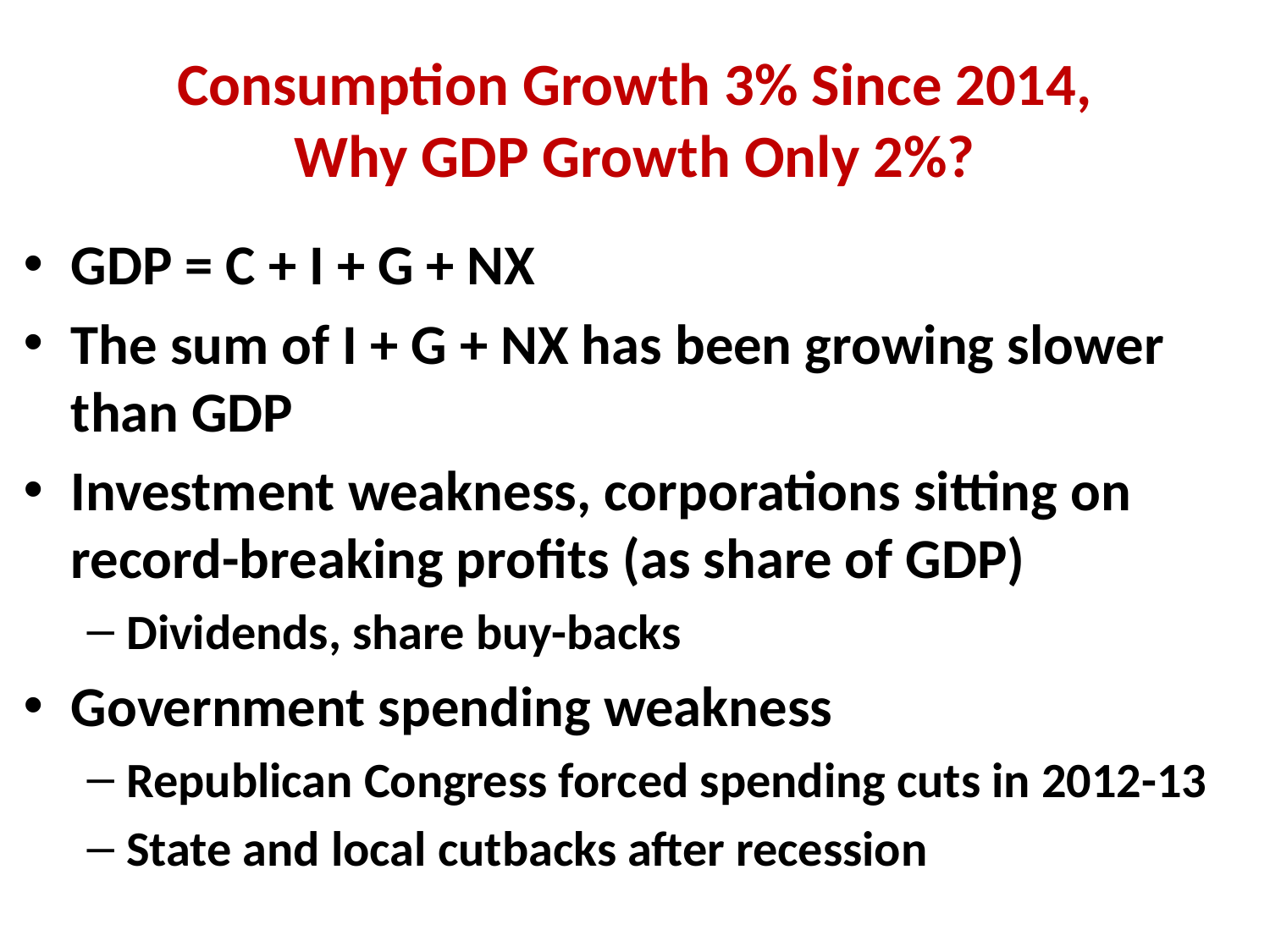

# Consumption Growth 3% Since 2014, Why GDP Growth Only 2%?
GDP = C + I + G + NX
The sum of I + G + NX has been growing slower than GDP
Investment weakness, corporations sitting on record-breaking profits (as share of GDP)
Dividends, share buy-backs
Government spending weakness
Republican Congress forced spending cuts in 2012-13
State and local cutbacks after recession